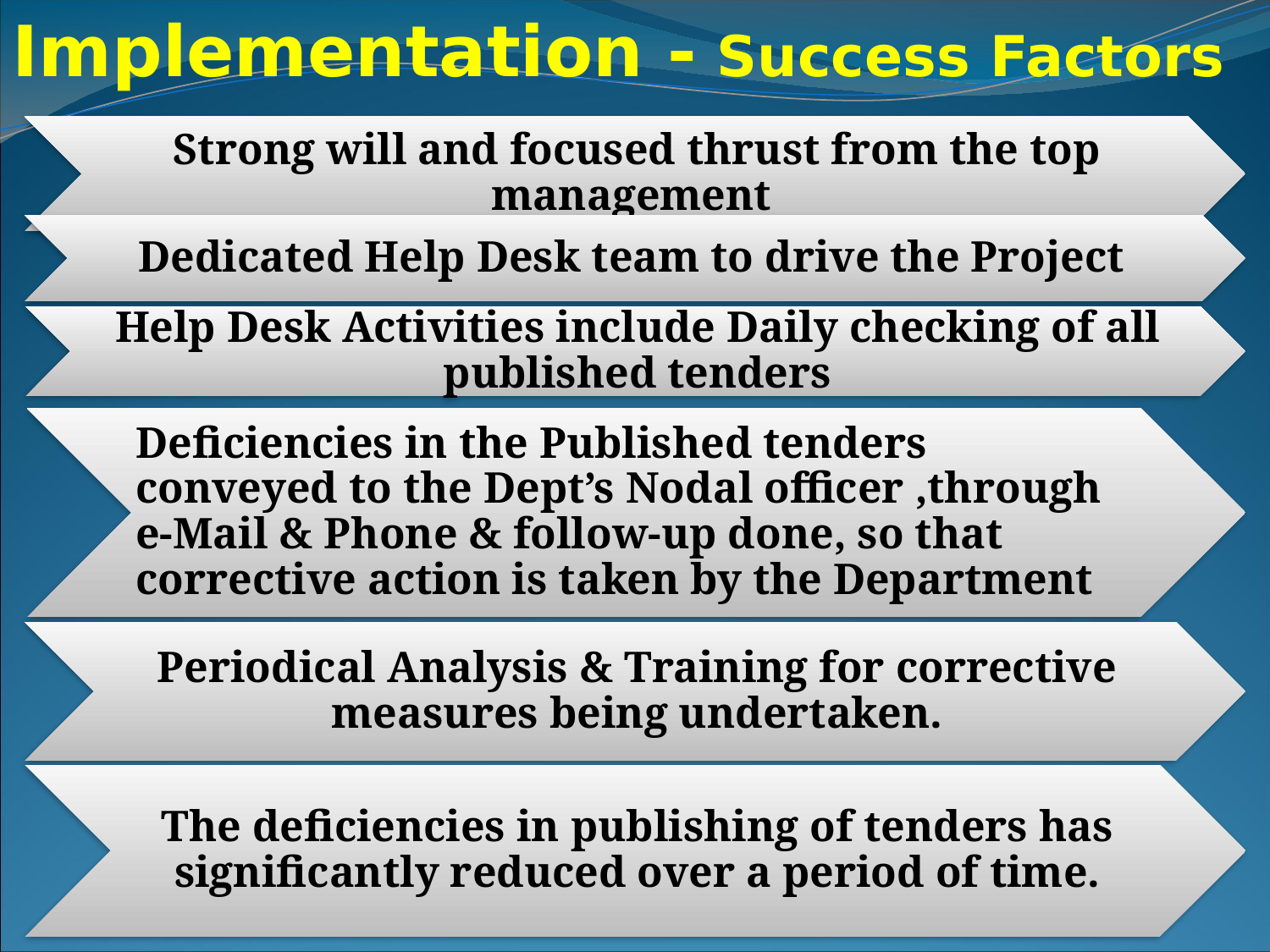

Implementation - Success Factors

Strong will and focused thrust from the top management
Dedicated Help Desk team to drive the Project
Help Desk Activities include Daily checking of all published tenders
Deficiencies in the Published tenders  conveyed to the Dept’s Nodal officer ,through e-Mail & Phone & follow-up done, so that corrective action is taken by the Department
Periodical Analysis & Training for corrective measures being undertaken.
The deficiencies in publishing of tenders has significantly reduced over a period of time.